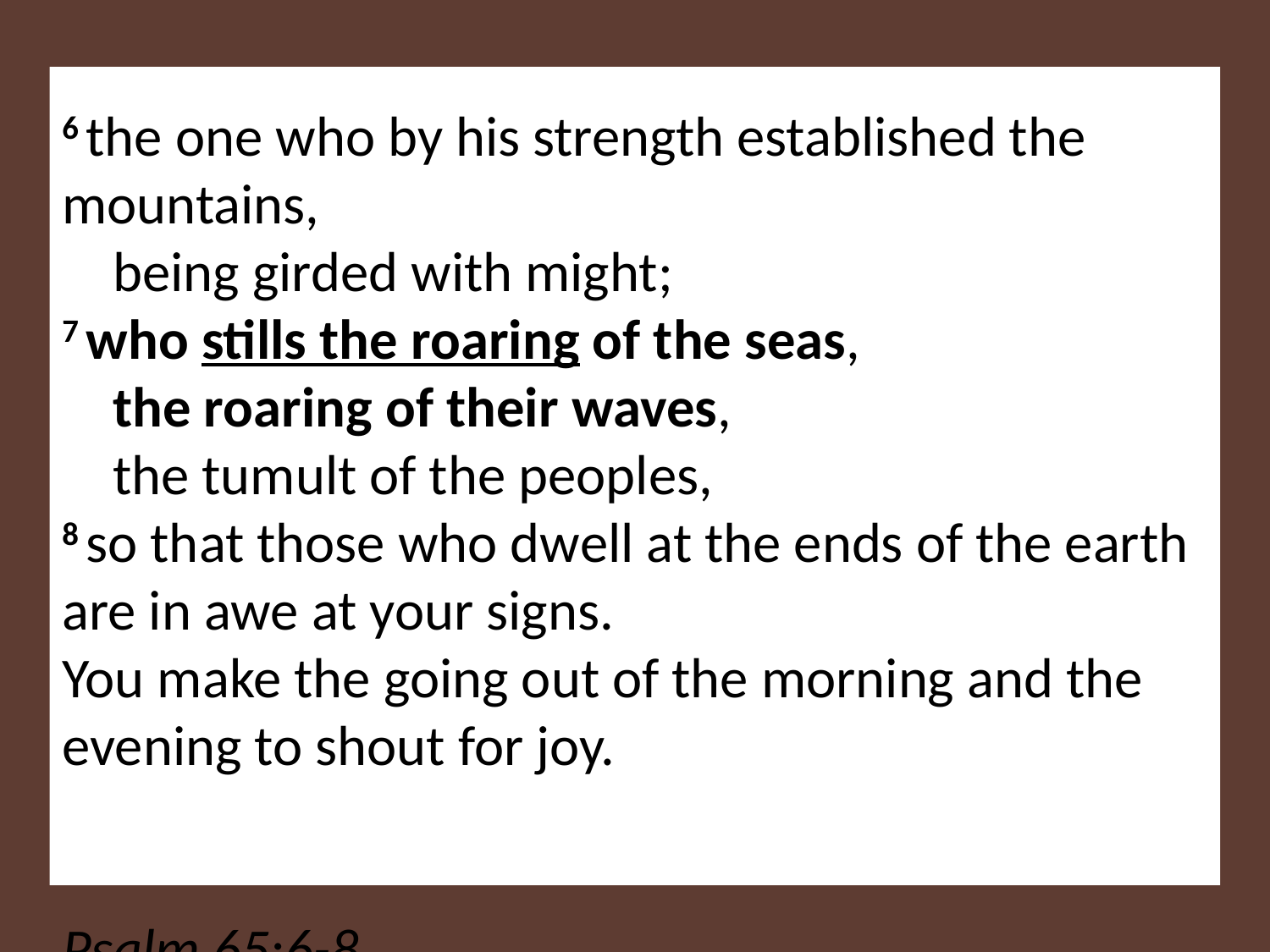

6 the one who by his strength established the 	mountains,
    being girded with might;
7 who stills the roaring of the seas,
    the roaring of their waves,
    the tumult of the peoples,
8 so that those who dwell at the ends of the earth 	are in awe at your signs.
You make the going out of the morning and the 	evening to shout for joy.																						Psalm 65:6-8